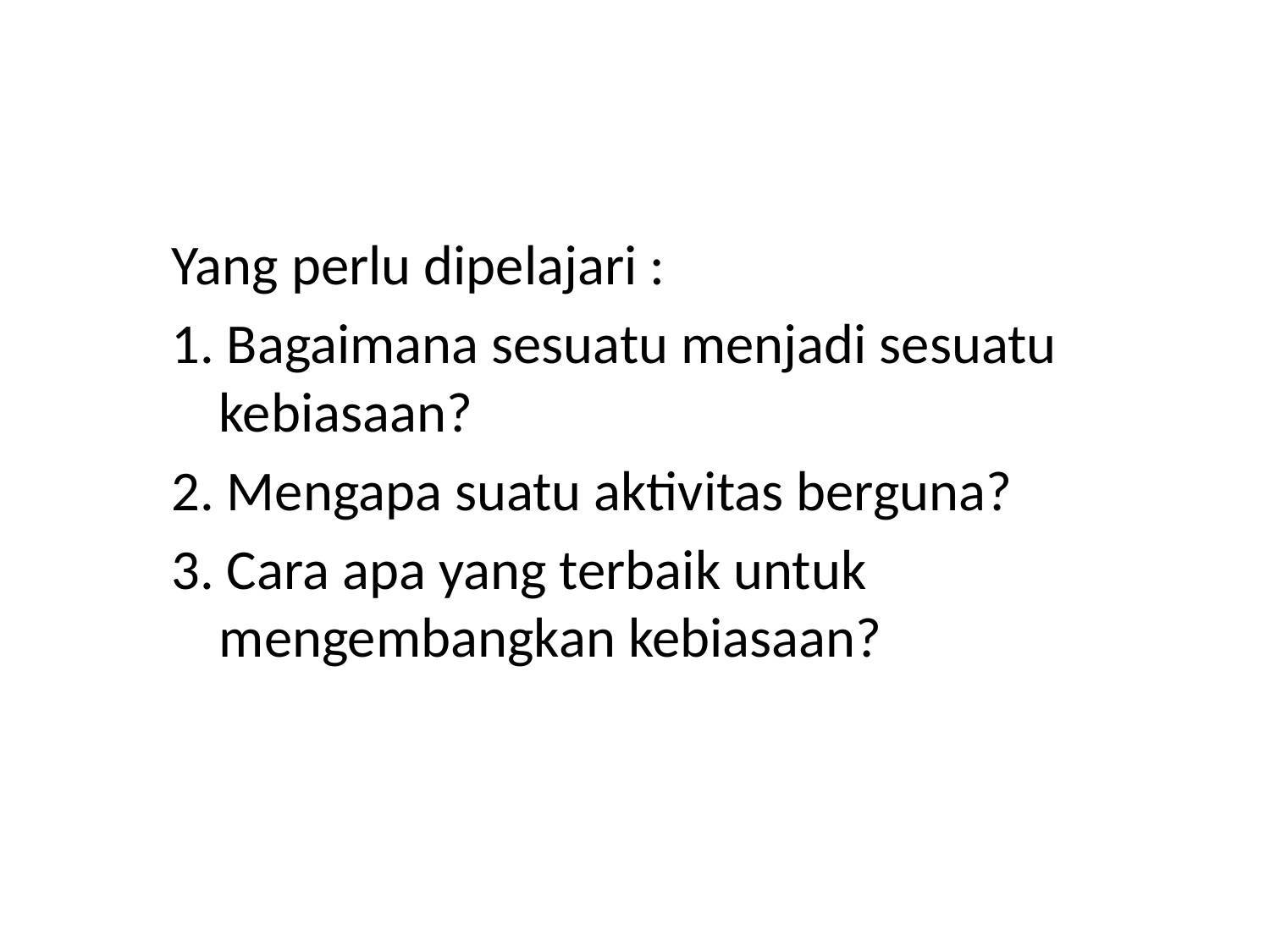

#
Yang perlu dipelajari :
1. Bagaimana sesuatu menjadi sesuatu kebiasaan?
2. Mengapa suatu aktivitas berguna?
3. Cara apa yang terbaik untuk mengembangkan kebiasaan?